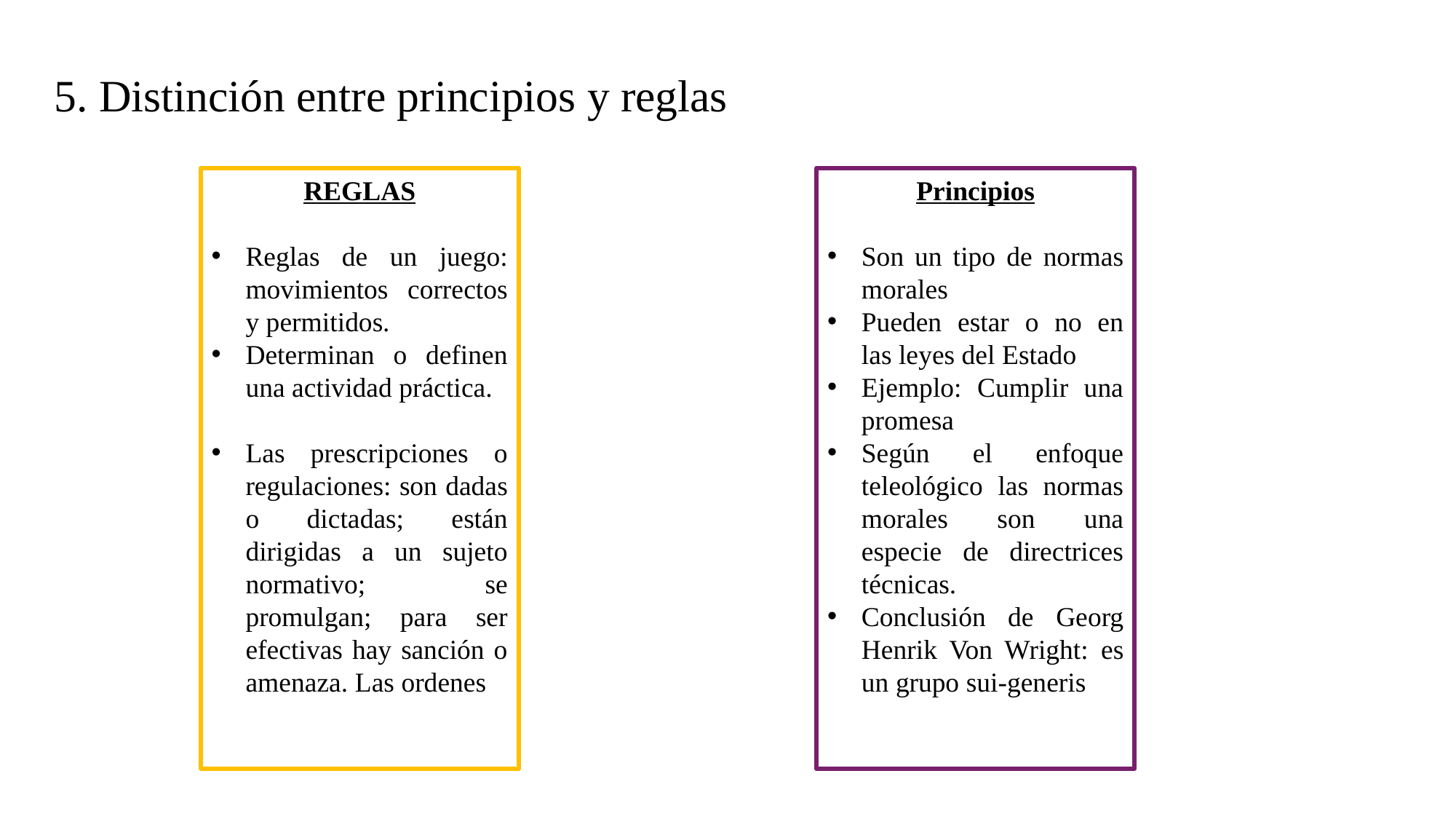

# 5. Distinción entre principios y reglas

REGLAS

Reglas de un juego: movimientos correctos y permitidos.
Determinan o definen una actividad práctica.

Las prescripciones o regulaciones: son dadas o dictadas; están dirigidas a un sujeto normativo; se promulgan; para ser efectivas hay sanción o amenaza. Las ordenes

Principios

Son un tipo de normas morales
Pueden estar o no en las leyes del Estado
Ejemplo: Cumplir una promesa
Según el enfoque teleológico las normas morales son una especie de directrices técnicas.
Conclusión de Georg Henrik Von Wright: es un grupo sui-generis